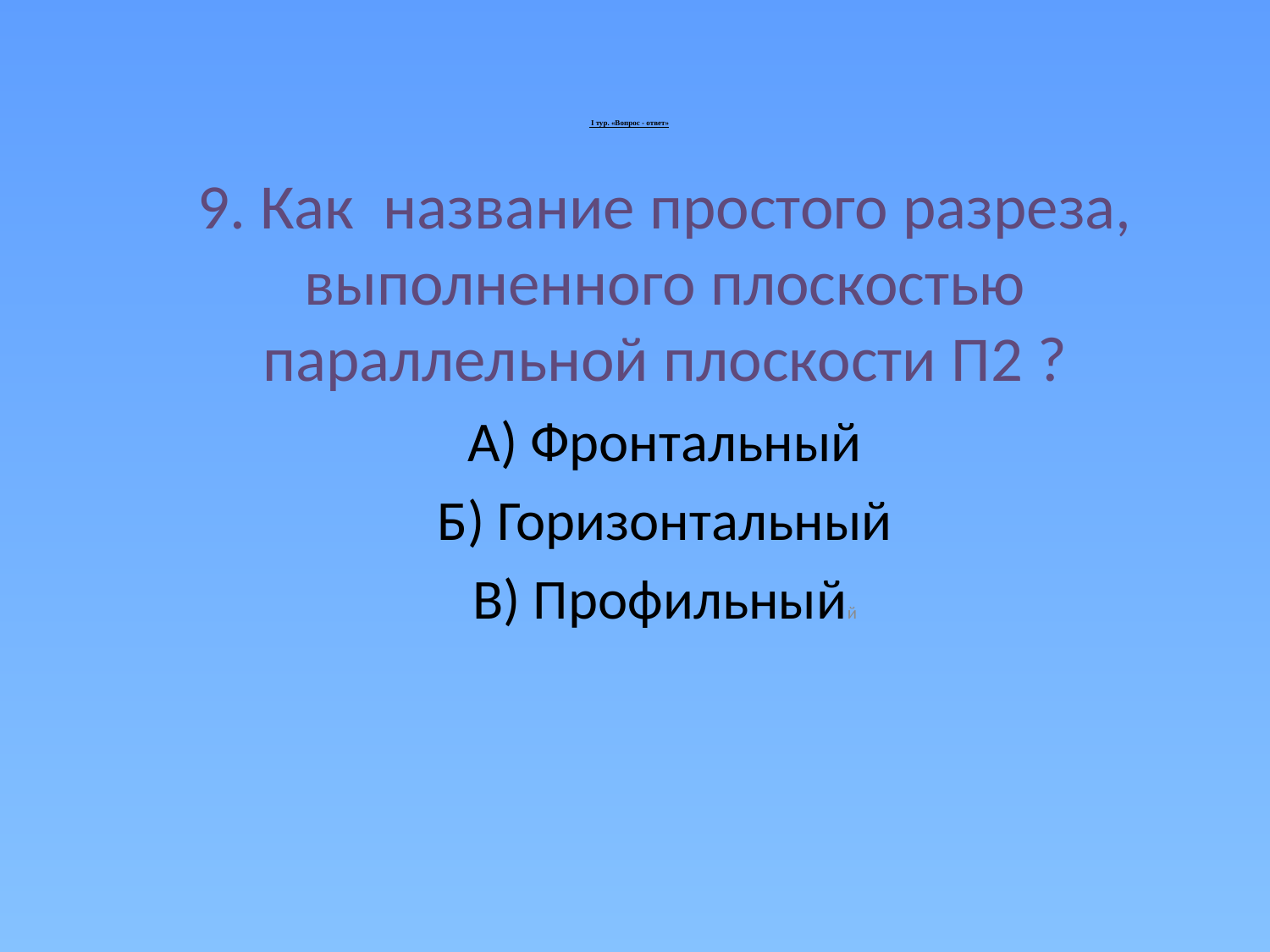

# I тур. «Вопрос - ответ»
9. Как  название простого разреза, выполненного плоскостью параллельной плоскости П2 ?
А) Фронтальный
Б) Горизонтальный
В) Профильныйй